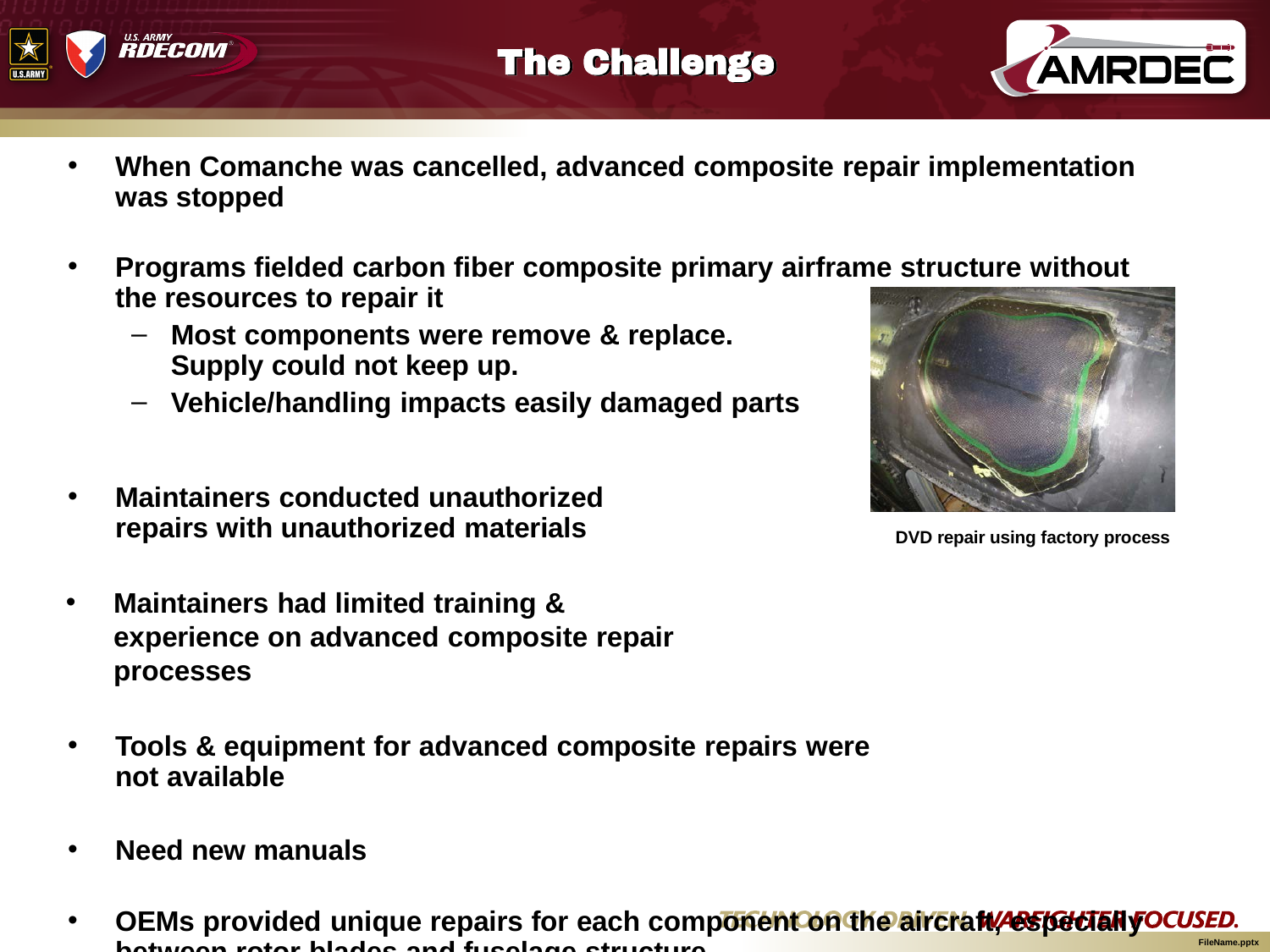

# The Challenge
When Comanche was cancelled, advanced composite repair implementation was stopped

Programs fielded carbon fiber composite primary airframe structure without the resources to repair it
Most components were remove & replace.  Supply could not keep up.
Vehicle/handling impacts easily damaged parts

Maintainers conducted unauthorized repairs with unauthorized materials

Maintainers had limited training & experience on advanced composite repair processes

Tools & equipment for advanced composite repairs were not available

Need new manuals

OEMs provided unique repairs for each component on the aircraft, especially between rotor blades and fuselage structure

DVD repair using factory process